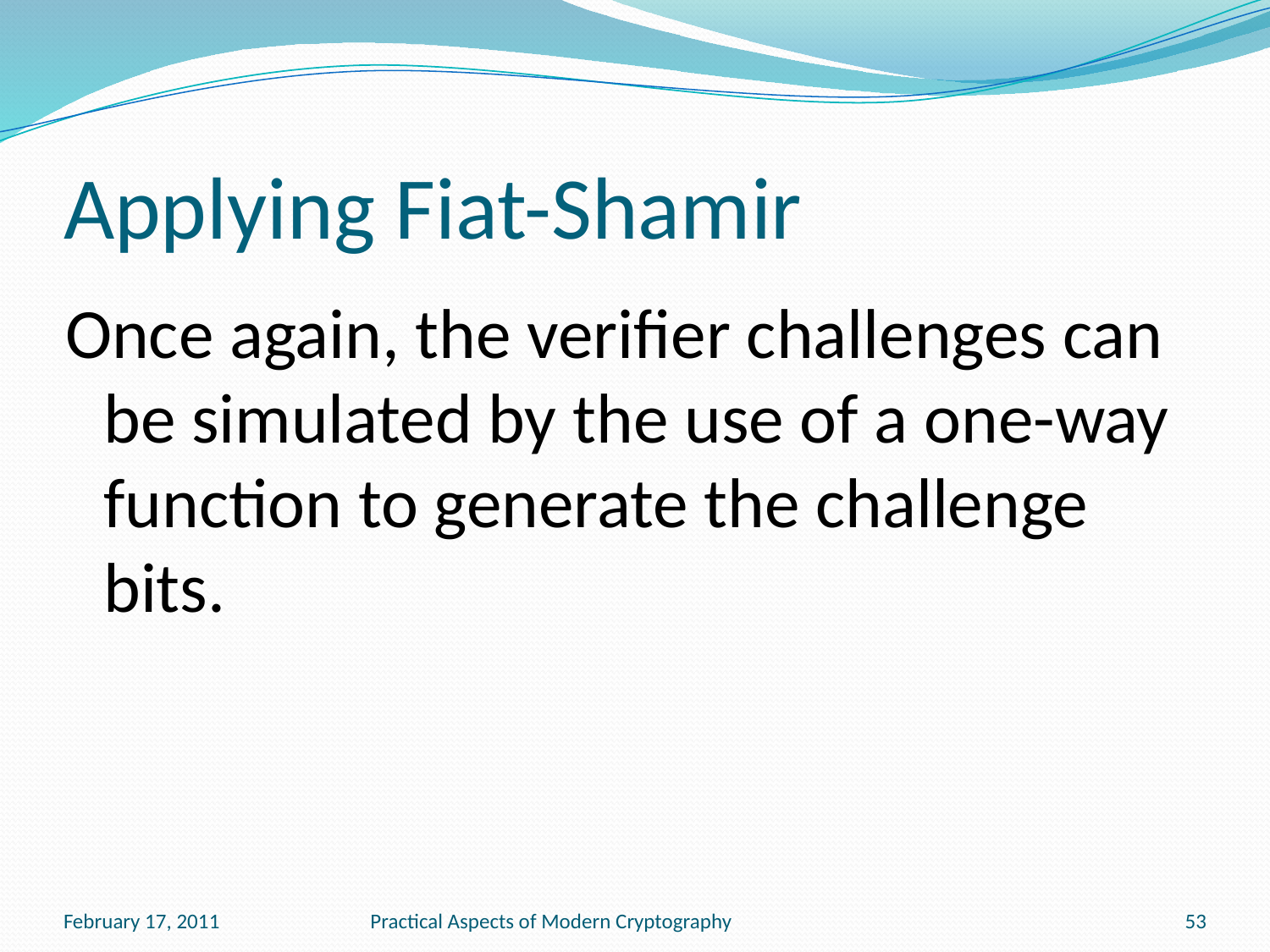

# Applying Fiat-Shamir
Once again, the verifier challenges can be simulated by the use of a one-way function to generate the challenge bits.
February 17, 2011
Practical Aspects of Modern Cryptography
53